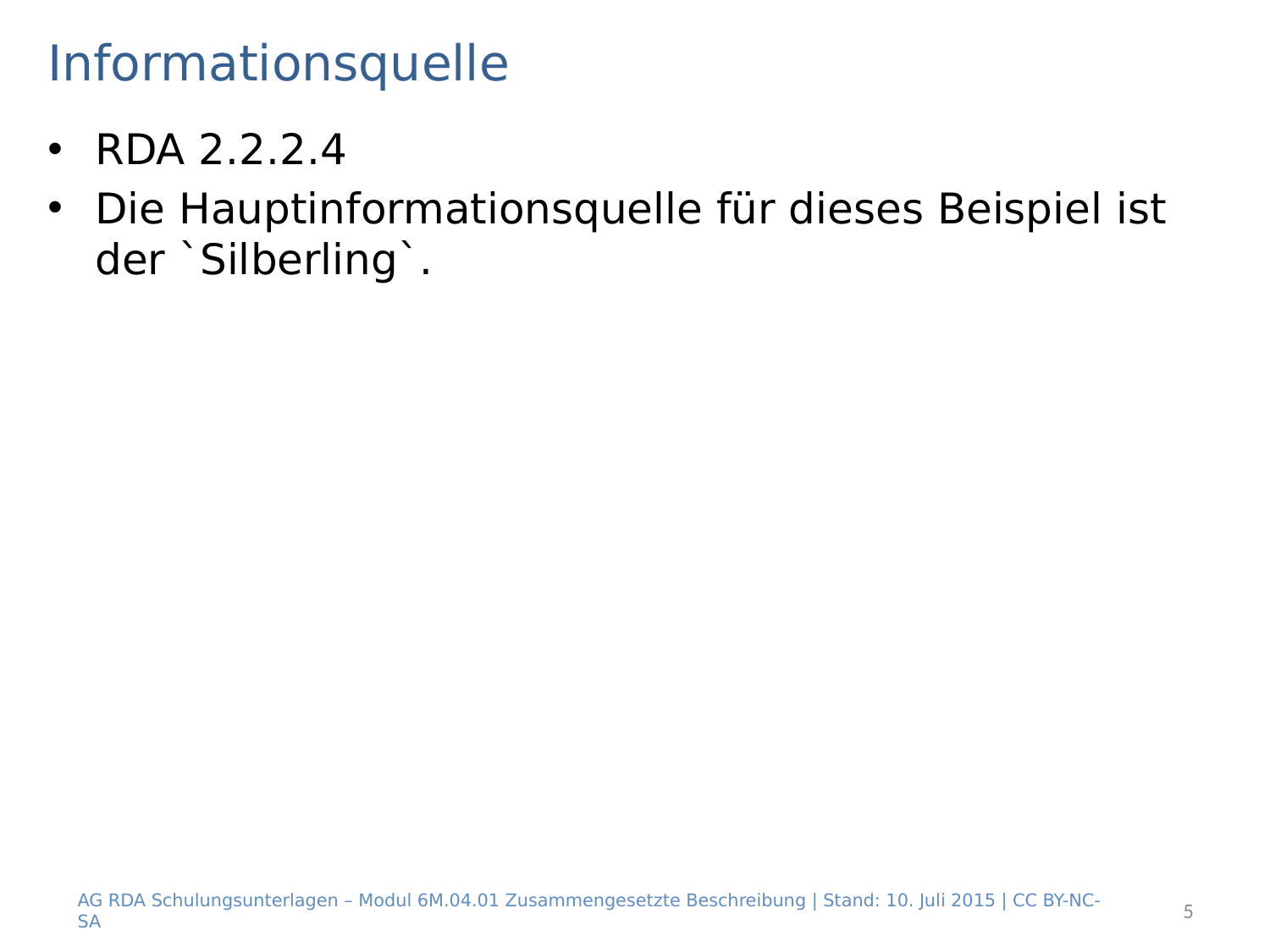

# Informationsquelle
RDA 2.2.2.4
Die Hauptinformationsquelle für dieses Beispiel ist der `Silberling`.

AG RDA Schulungsunterlagen – Modul 6M.04.01 Zusammengesetzte Beschreibung | Stand: 10. Juli 2015 | CC BY-NC-SA
5